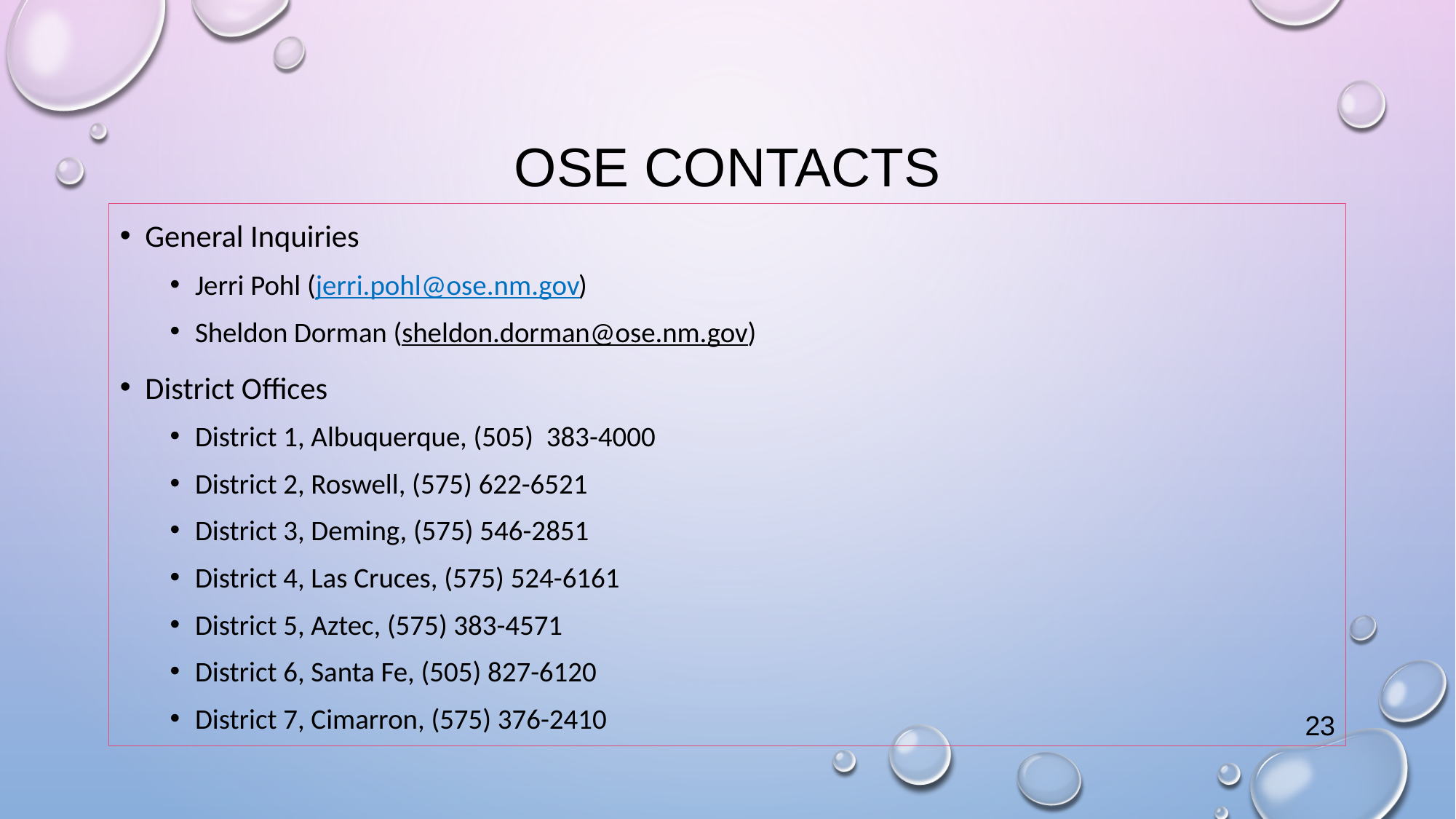

# Ose Contacts
General Inquiries
Jerri Pohl (jerri.pohl@ose.nm.gov)
Sheldon Dorman (sheldon.dorman@ose.nm.gov)
District Offices
District 1, Albuquerque, (505)  383-4000
District 2, Roswell, (575) 622-6521
District 3, Deming, (575) 546-2851
District 4, Las Cruces, (575) 524-6161
District 5, Aztec, (575) 383-4571
District 6, Santa Fe, (505) 827-6120
District 7, Cimarron, (575) 376-2410

23